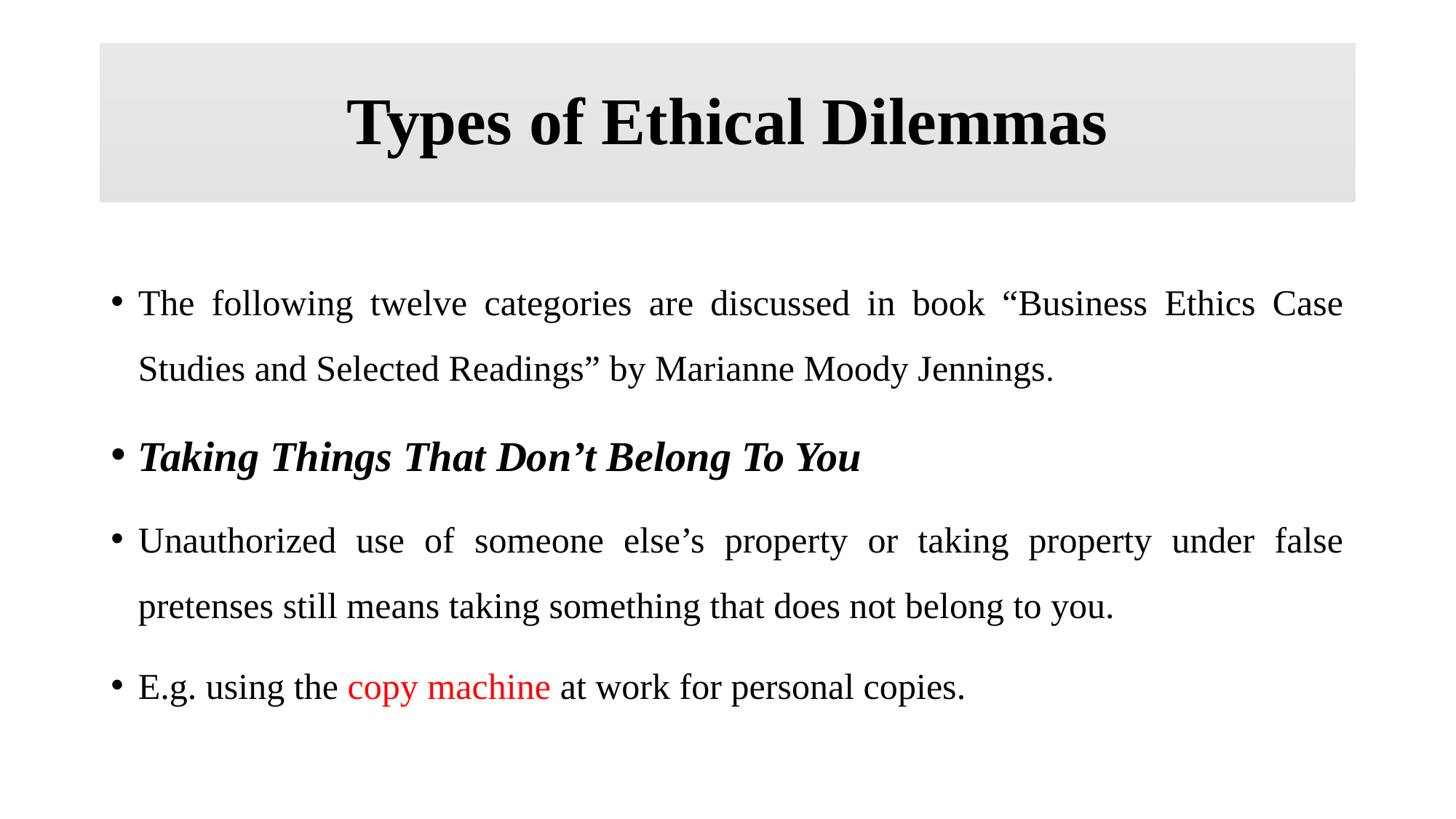

# Types of Ethical Dilemmas
The following twelve categories are discussed in book “Business Ethics Case Studies and Selected Readings” by Marianne Moody Jennings.
Taking Things That Don’t Belong To You
Unauthorized use of someone else’s property or taking property under false pretenses still means taking something that does not belong to you.
E.g. using the copy machine at work for personal copies.